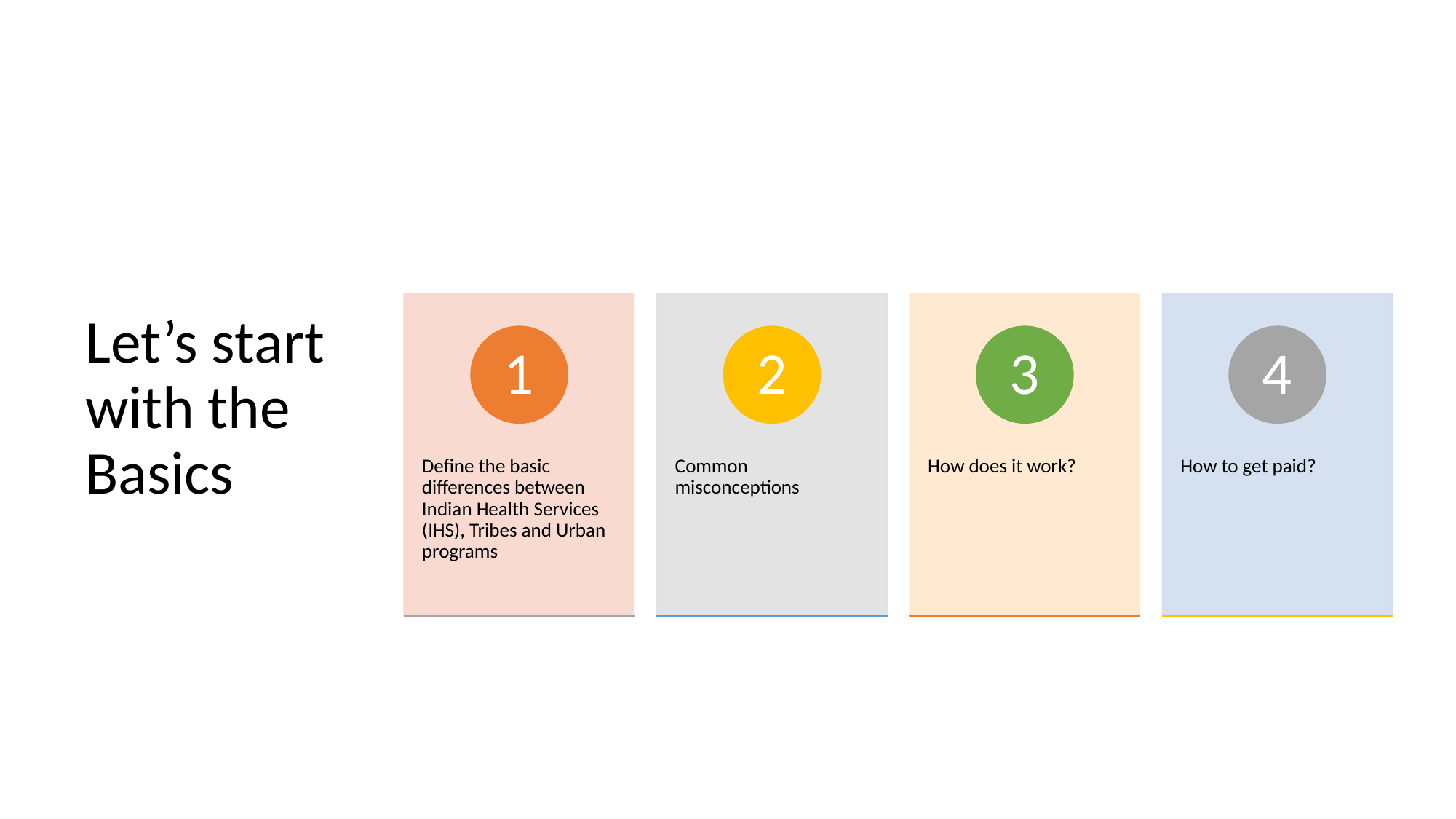

# Let’s start with the Basics
Define the basic differences between Indian Health Services (IHS), Tribes and Urban programs
1
Common misconceptions
2
How does it work?
3
How to get paid?
4